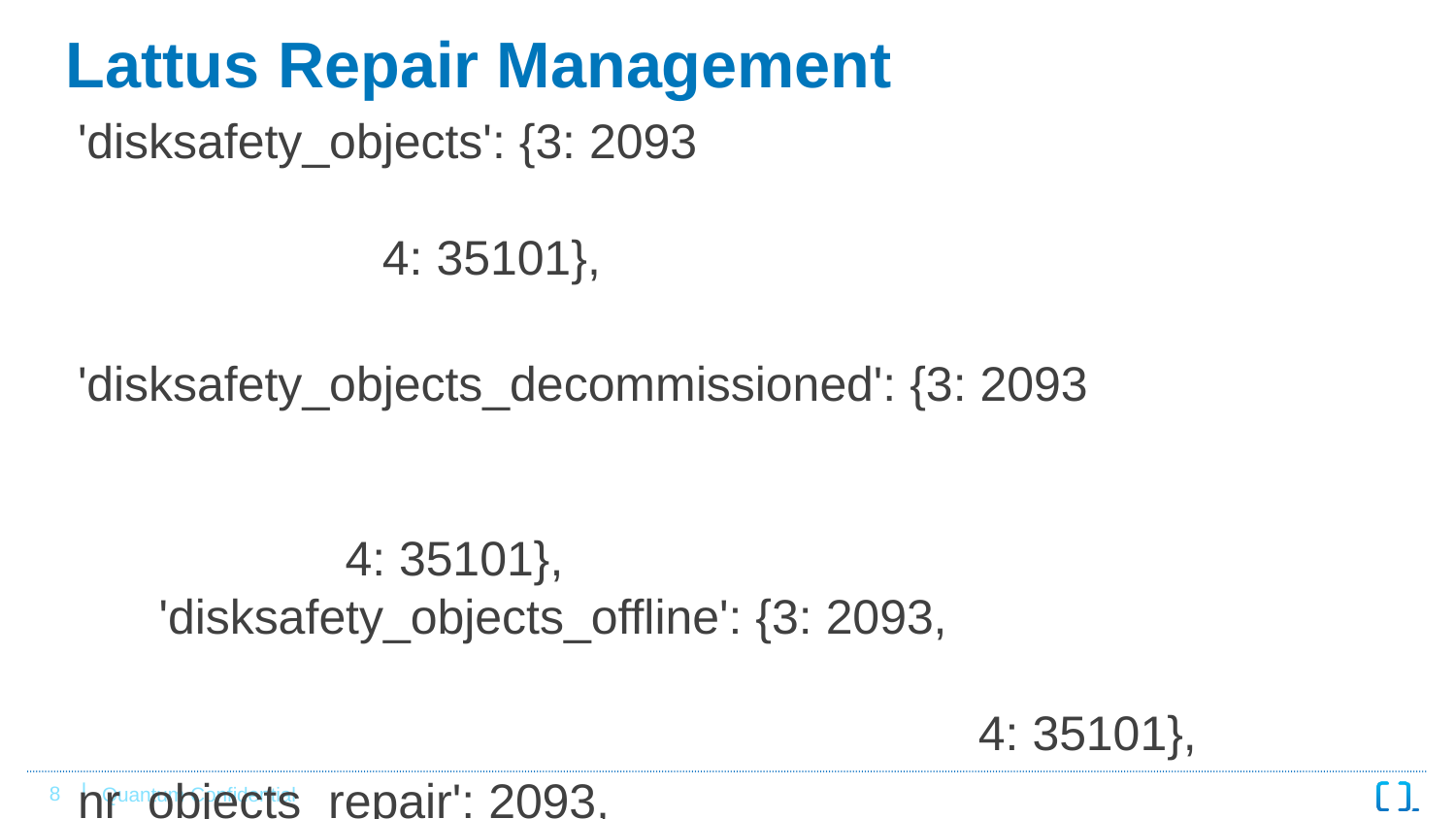

# Lattus Repair Management
'disksafety_objects': {3: 2093                                                                                            						 4: 35101},
                                                                  'disksafety_objects_decommissioned': {3: 2093                                                                                                      										         4: 35101},                                                                 'disksafety_objects_offline': {3: 2093,                                                                                                 								  4: 35101},
nr_objects_repair': 2093,